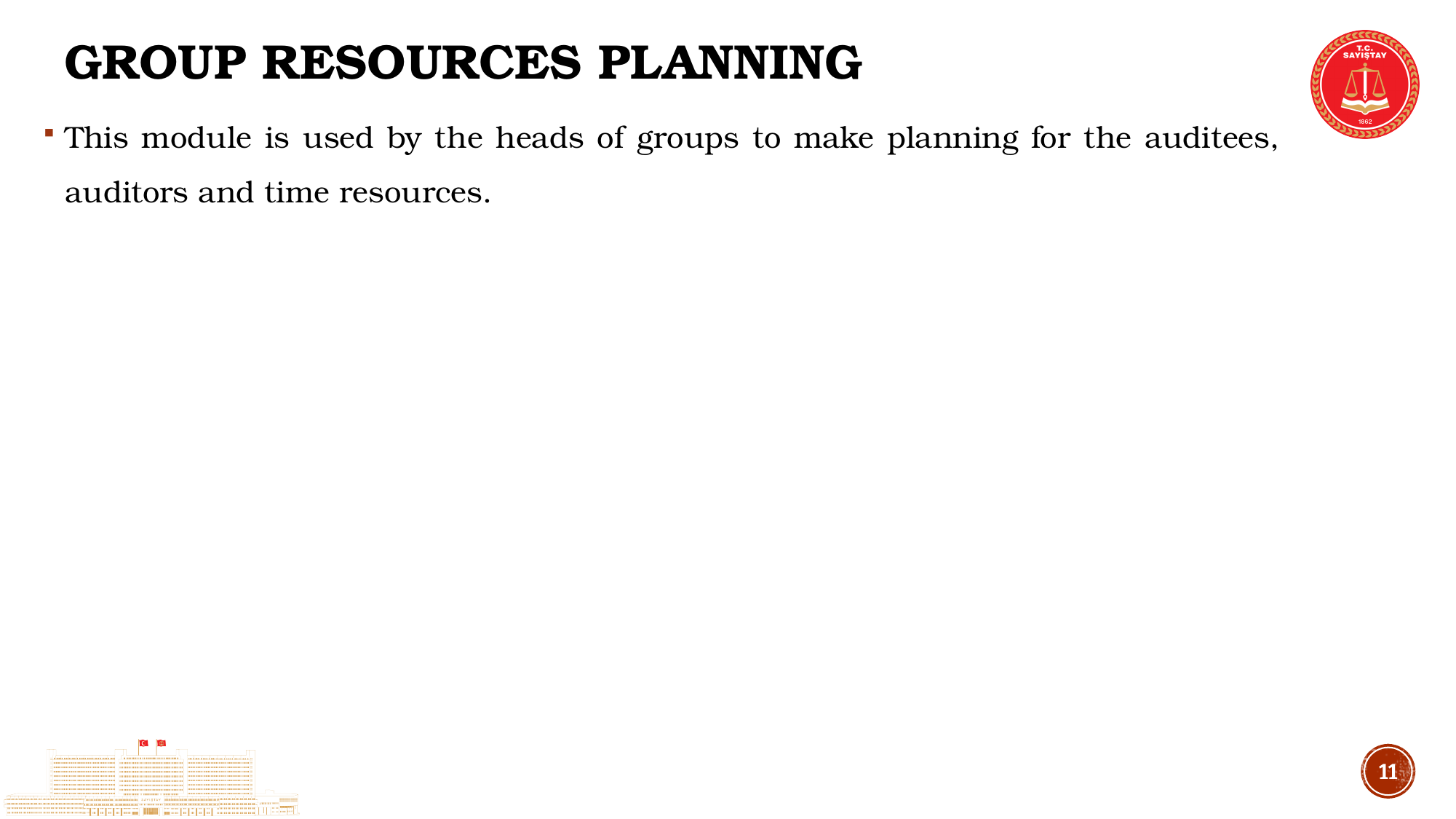

# Group Resources plannıng
This module is used by the heads of groups to make planning for the auditees, auditors and time resources.

11